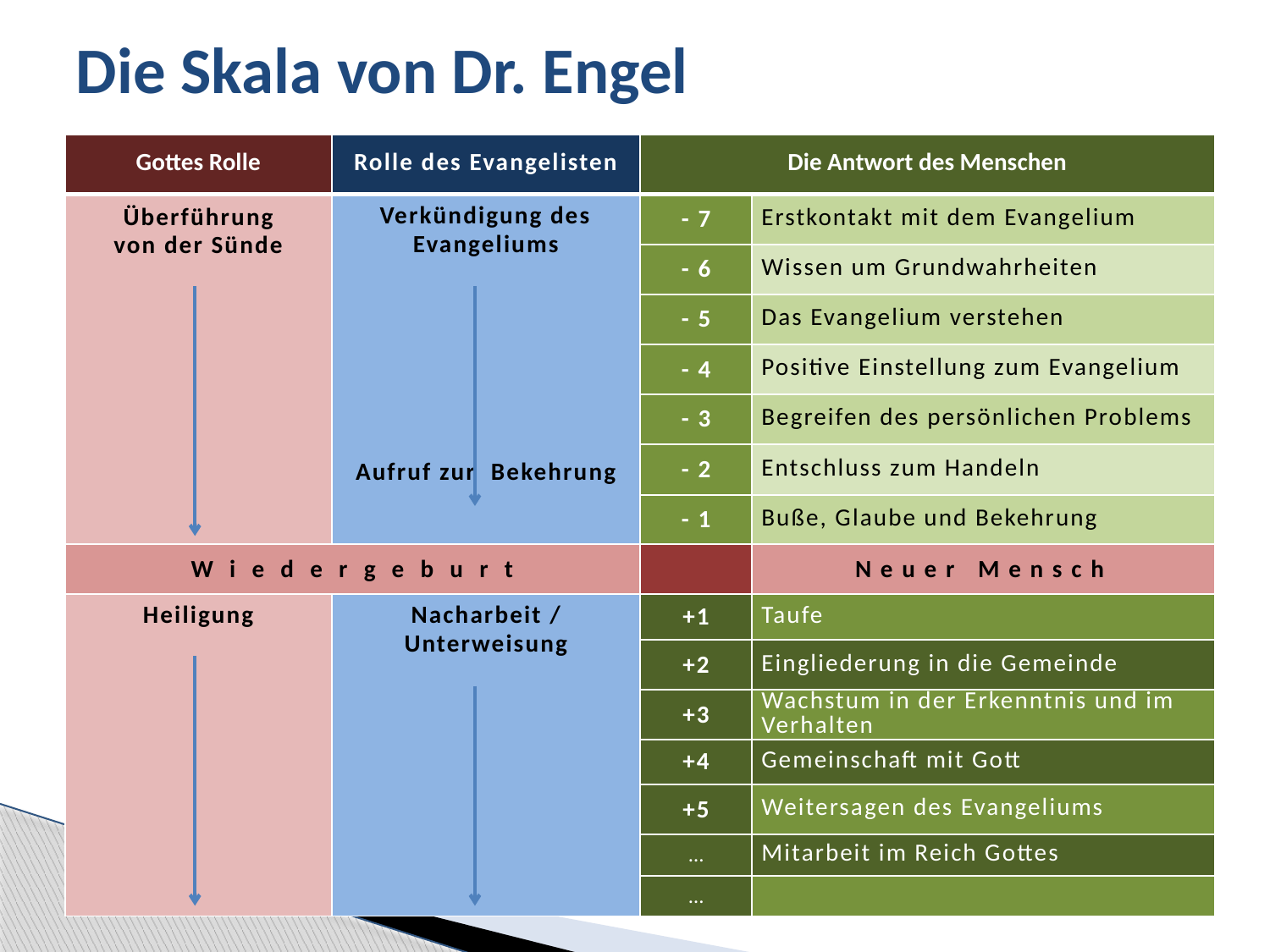

# Die Skala von Dr. Engel
| Gottes Rolle | Rolle des Evangelisten | Die Antwort des Menschen |  |
| --- | --- | --- | --- |
| Überführung von der Sünde | Verkündigung des Evangeliums Aufruf zur Bekehrung | - 7 | Erstkontakt mit dem Evangelium |
|  |  | - 6 | Wissen um Grundwahrheiten |
|  |  | - 5 | Das Evangelium verstehen |
|  |  | - 4 | Positive Einstellung zum Evangelium |
|  |  | - 3 | Begreifen des persönlichen Problems |
|  |  | - 2 | Entschluss zum Handeln |
|  |  | - 1 | Buße, Glaube und Bekehrung |
| W i e d e r g e b u r t |  |  | N e u e r M e n s c h |
| Heiligung | Nacharbeit / Unterweisung | +1 | Taufe |
|  |  | +2 | Eingliederung in die Gemeinde |
|  |  | +3 | Wachstum in der Erkenntnis und im Verhalten |
|  |  | +4 | Gemeinschaft mit Gott |
|  |  | +5 | Weitersagen des Evangeliums |
|  |  | … | Mitarbeit im Reich Gottes |
|  |  | … |  |